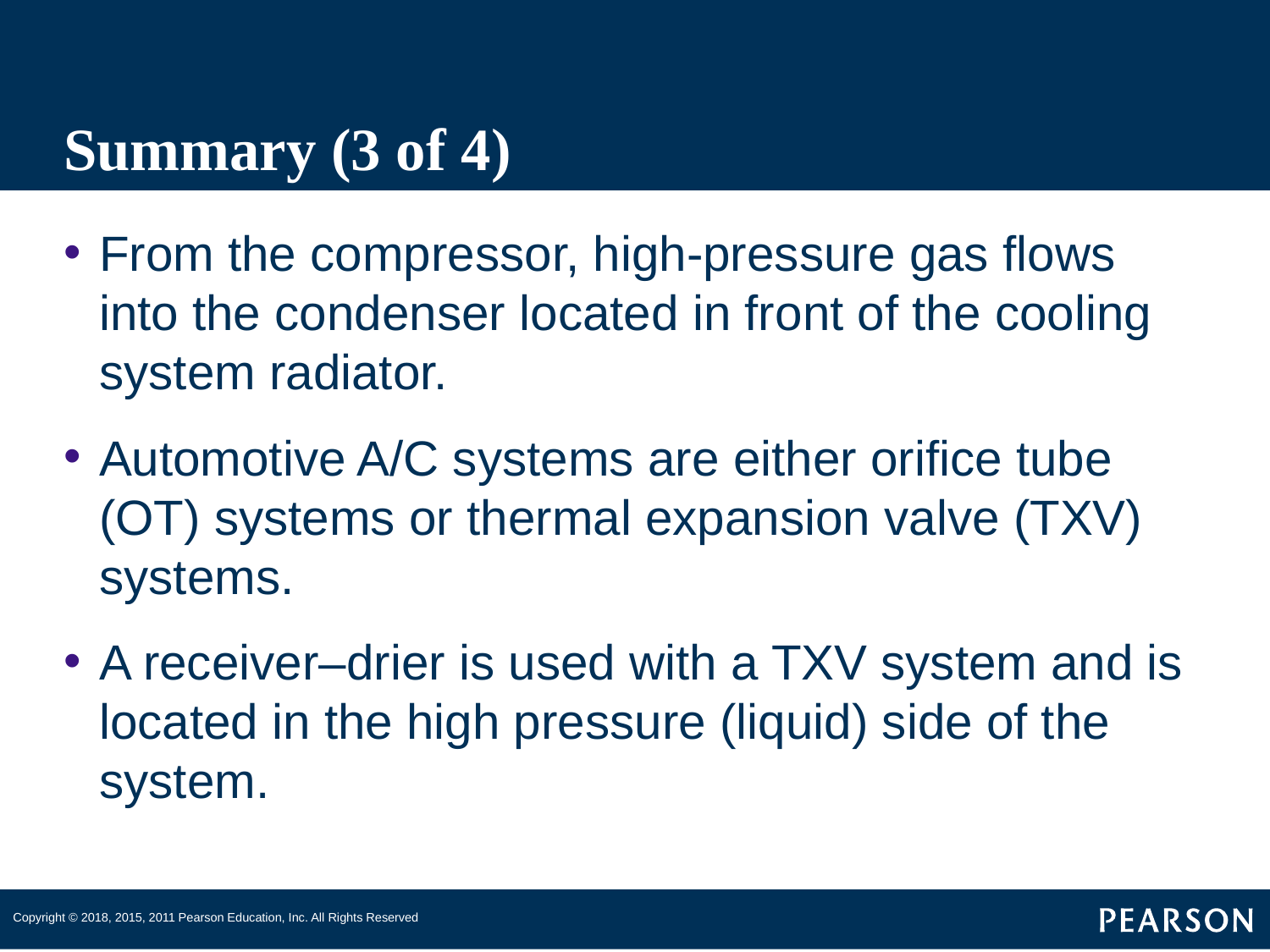

# Summary (3 of 4)
From the compressor, high-pressure gas flows into the condenser located in front of the cooling system radiator.
Automotive A/C systems are either orifice tube (OT) systems or thermal expansion valve (TXV) systems.
A receiver–drier is used with a TXV system and is located in the high pressure (liquid) side of the system.